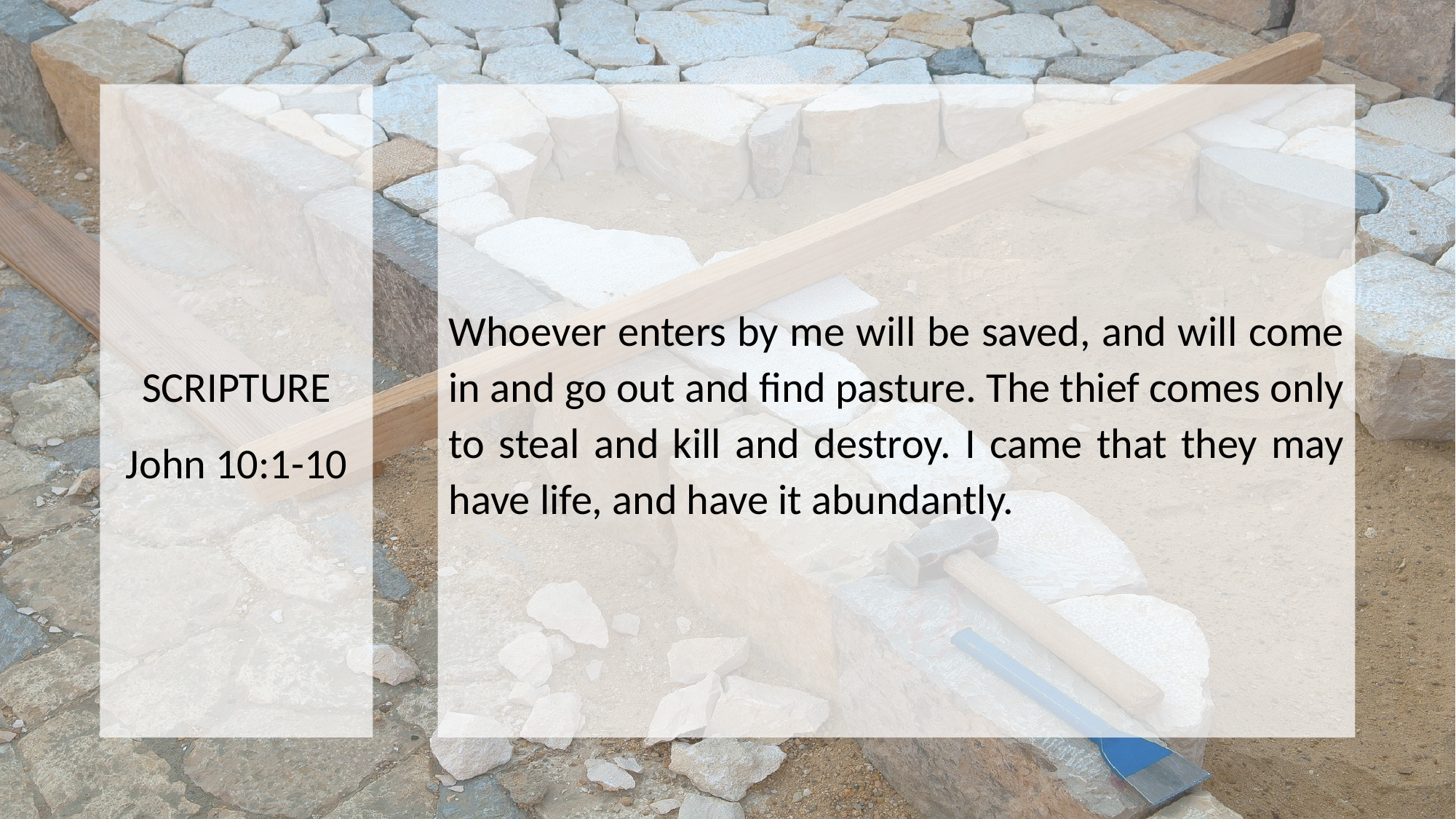

SCRIPTURE
John 10:1-10
Whoever enters by me will be saved, and will come in and go out and find pasture. The thief comes only to steal and kill and destroy. I came that they may have life, and have it abundantly.